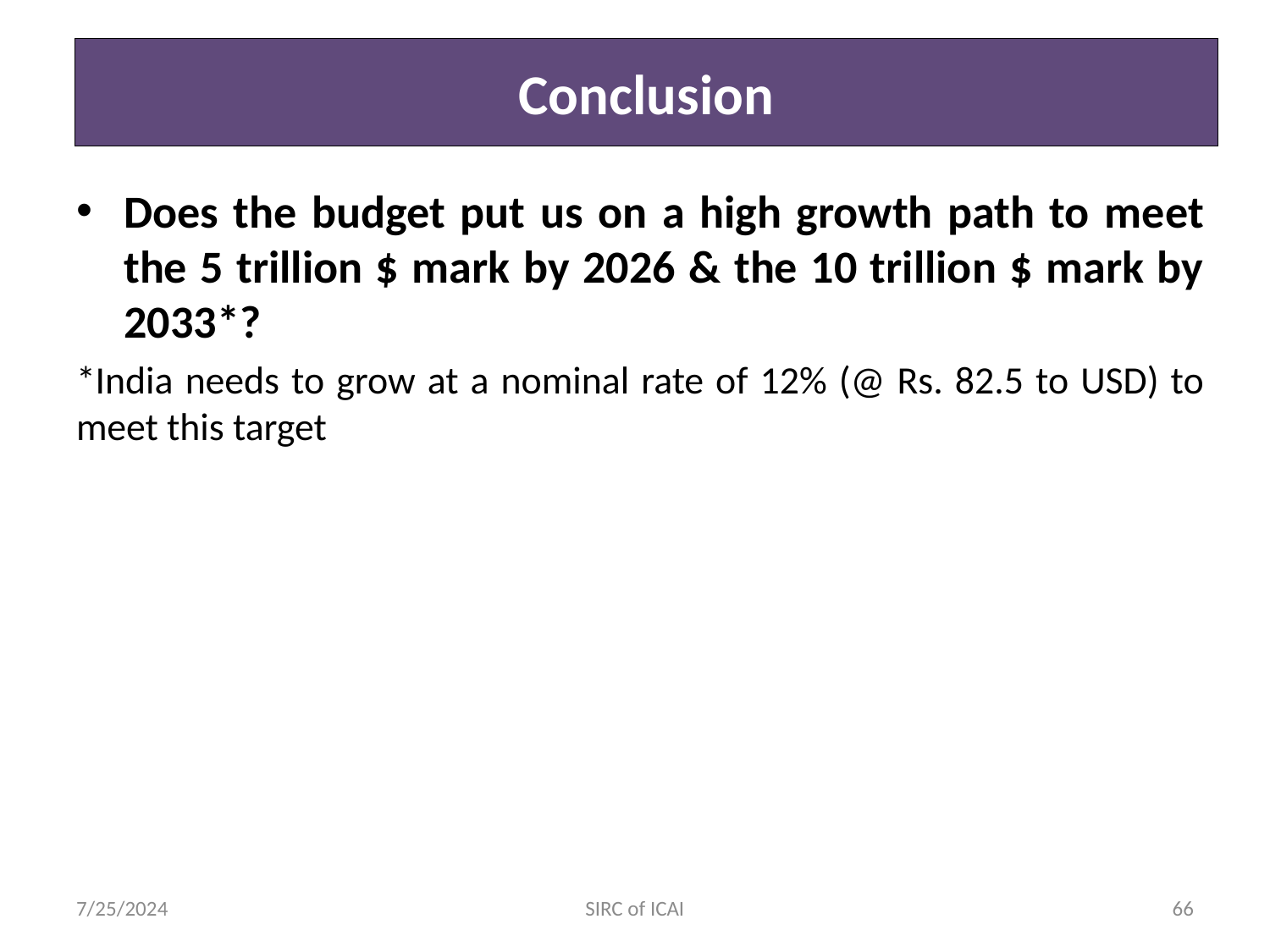

SIRC of ICAI
# Conclusion
Does the budget put us on a high growth path to meet the 5 trillion $ mark by 2026 & the 10 trillion $ mark by 2033*?
*India needs to grow at a nominal rate of 12% (@ Rs. 82.5 to USD) to meet this target

7/25/2024
SIRC of ICAI
66